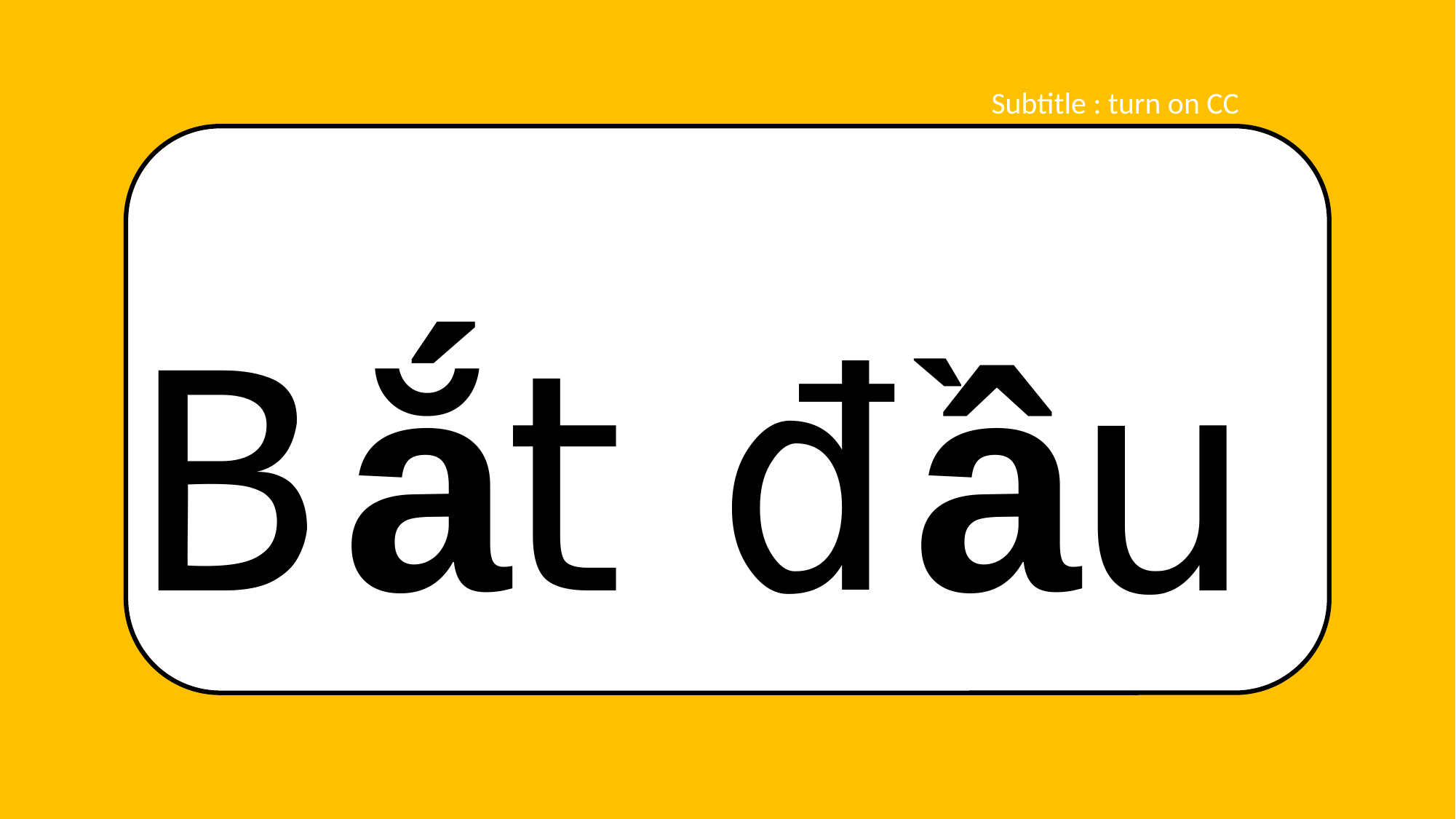

Subtitle : turn on CC

Bắt đầu